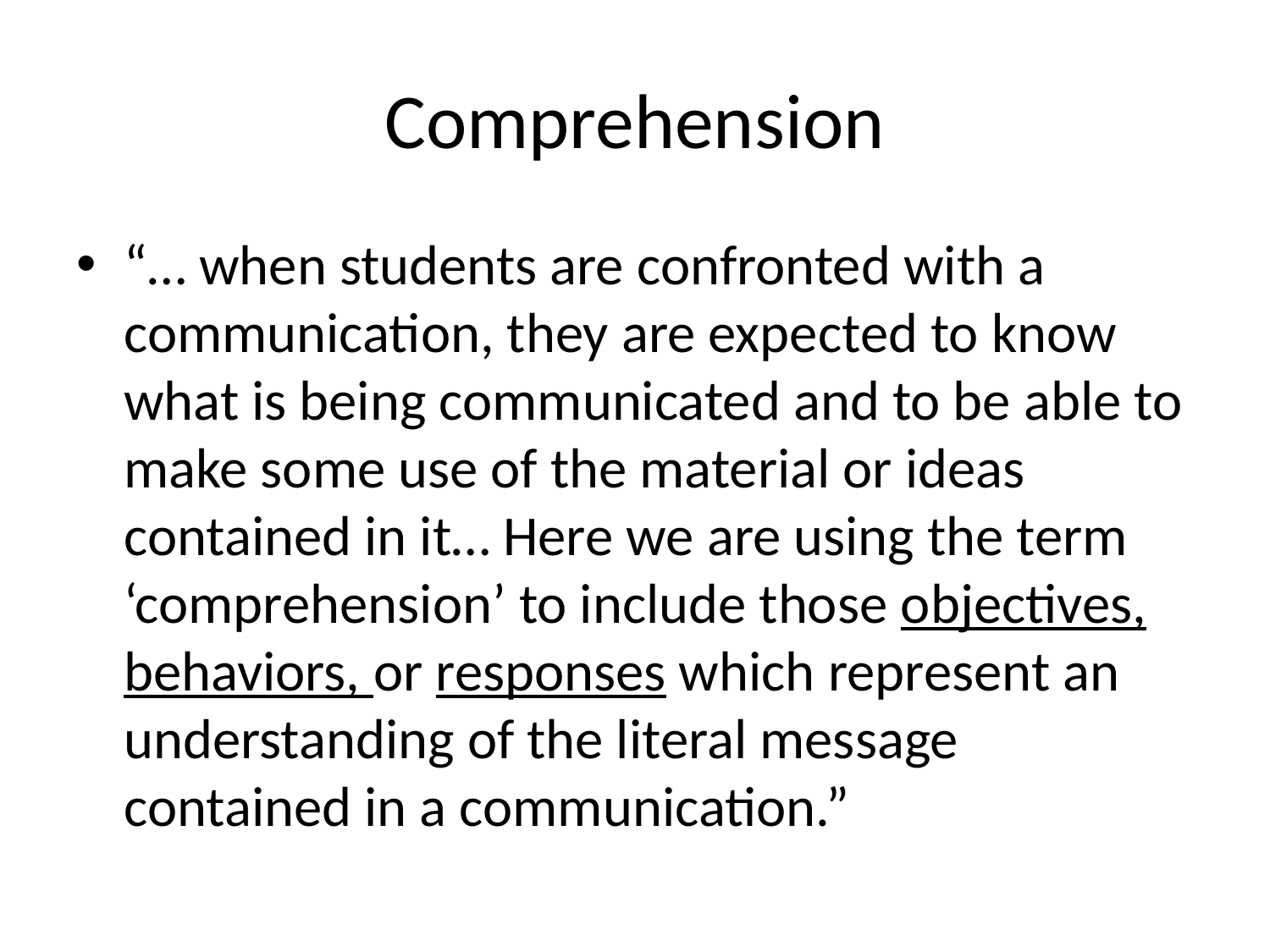

# Comprehension
“… when students are confronted with a communication, they are expected to know what is being communicated and to be able to make some use of the material or ideas contained in it… Here we are using the term ‘comprehension’ to include those objectives, behaviors, or responses which represent an understanding of the literal message contained in a communication.”